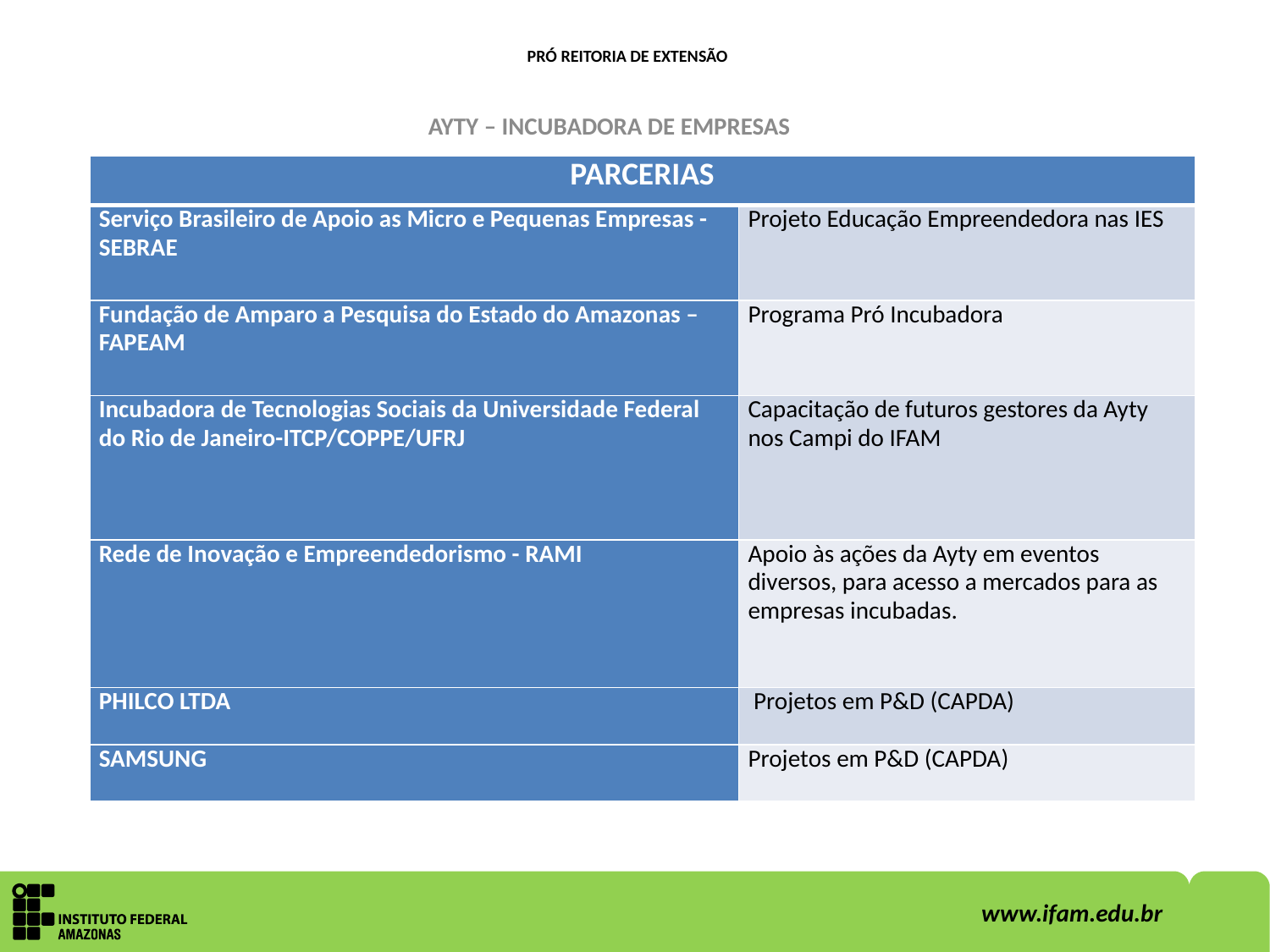

PRÓ REITORIA DE EXTENSÃO

AYTY – INCUBADORA DE EMPRESAS
| PARCERIAS |  |
| --- | --- |
| Serviço Brasileiro de Apoio as Micro e Pequenas Empresas - SEBRAE | Projeto Educação Empreendedora nas IES |
| Fundação de Amparo a Pesquisa do Estado do Amazonas – FAPEAM | Programa Pró Incubadora |
| Incubadora de Tecnologias Sociais da Universidade Federal do Rio de Janeiro-ITCP/COPPE/UFRJ | Capacitação de futuros gestores da Ayty nos Campi do IFAM |
| Rede de Inovação e Empreendedorismo - RAMI | Apoio às ações da Ayty em eventos diversos, para acesso a mercados para as empresas incubadas. |
| PHILCO LTDA | Projetos em P&D (CAPDA) |
| SAMSUNG | Projetos em P&D (CAPDA) |

13

www.ifam.edu.br